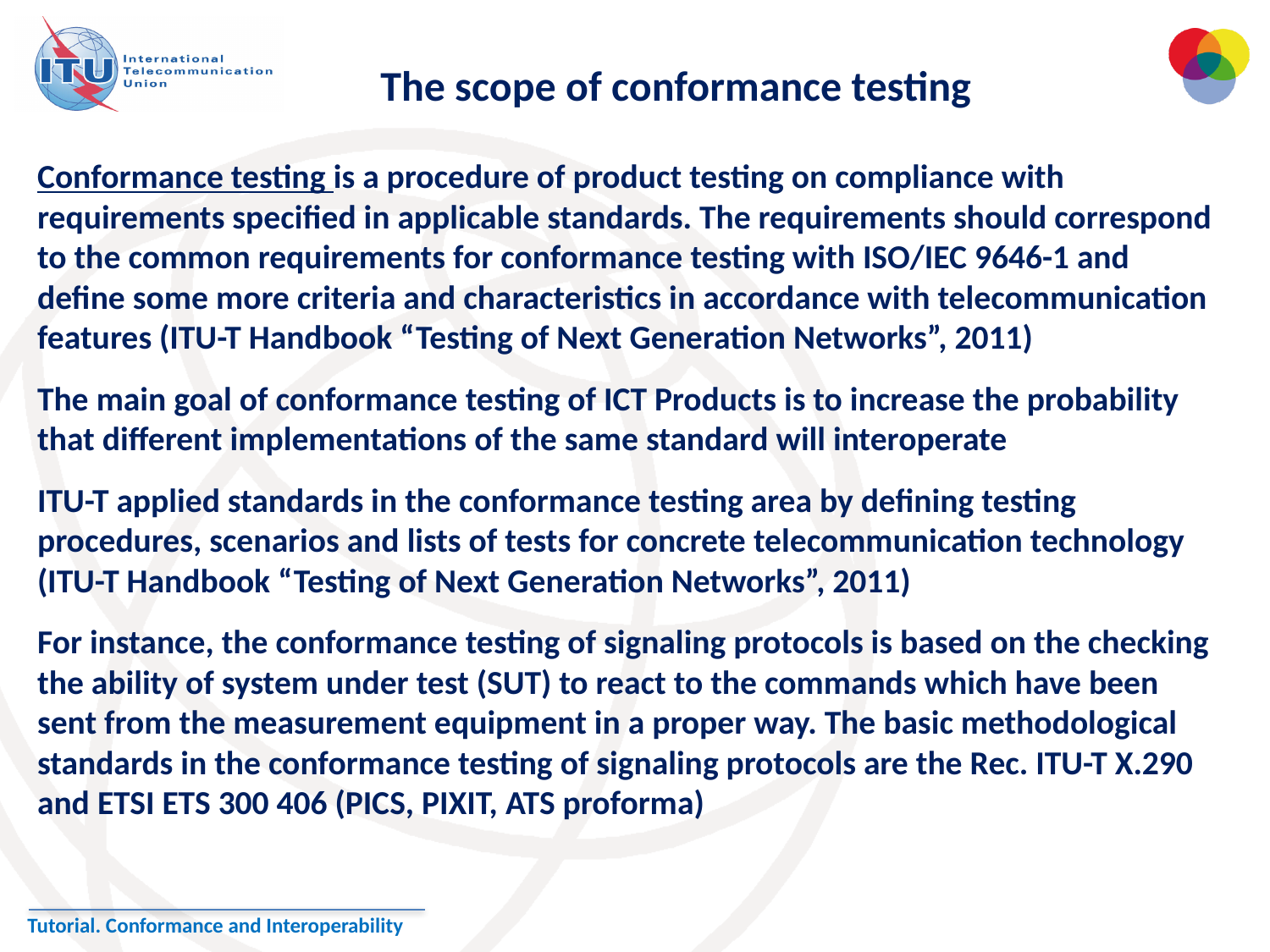

The scope of conformance testing
Conformance testing is a procedure of product testing on compliance with requirements specified in applicable standards. The requirements should correspond to the common requirements for conformance testing with ISO/IEC 9646-1 and define some more criteria and characteristics in accordance with telecommunication features (ITU-T Handbook “Testing of Next Generation Networks”, 2011)
The main goal of conformance testing of ICT Products is to increase the probability that different implementations of the same standard will interoperate
ITU-T applied standards in the conformance testing area by defining testing procedures, scenarios and lists of tests for concrete telecommunication technology (ITU-T Handbook “Testing of Next Generation Networks”, 2011)
For instance, the conformance testing of signaling protocols is based on the checking the ability of system under test (SUT) to react to the commands which have been sent from the measurement equipment in a proper way. The basic methodological standards in the conformance testing of signaling protocols are the Rec. ITU-T X.290 and ETSI ETS 300 406 (PICS, PIXIT, ATS proforma)